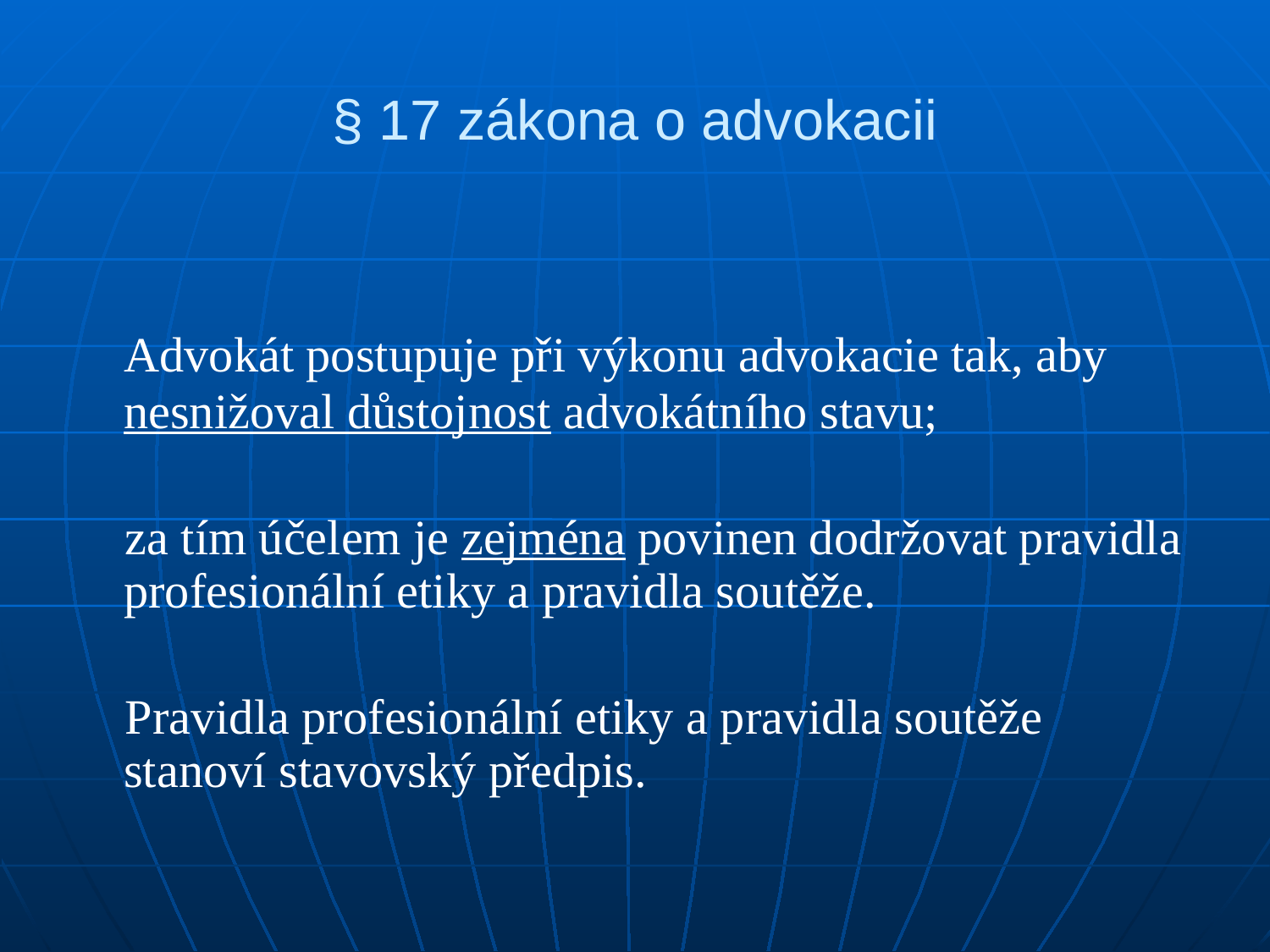

# § 17 zákona o advokacii

	Advokát postupuje při výkonu advokacie tak, aby nesnižoval důstojnost advokátního stavu;

    za tím účelem je zejména povinen dodržovat pravidla profesionální etiky a pravidla soutěže.

    Pravidla profesionální etiky a pravidla soutěže stanoví stavovský předpis.